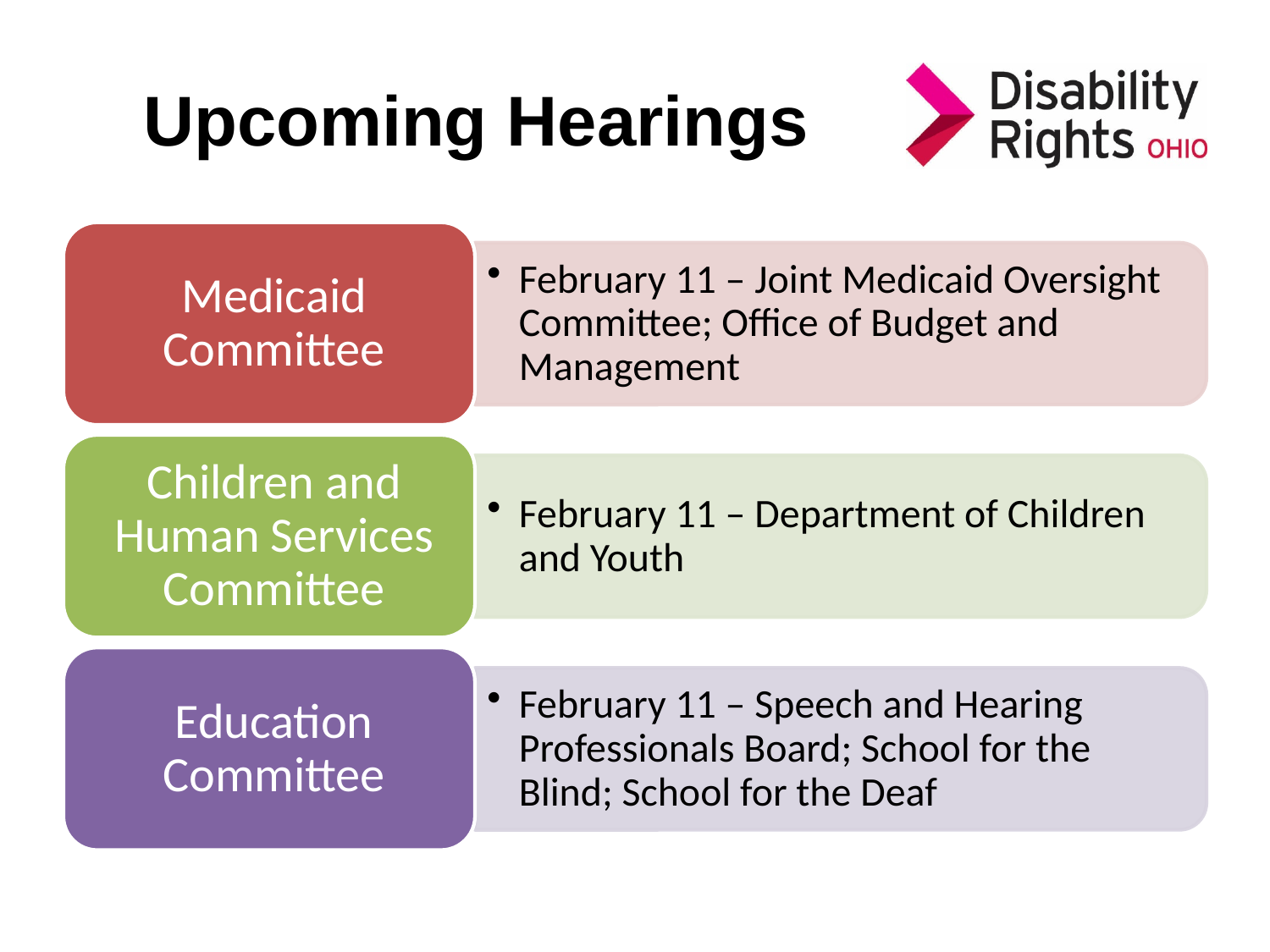

# Upcoming Hearings
February 11 – Joint Medicaid Oversight Committee; Office of Budget and Management
Medicaid Committee
February 11 – Department of Children and Youth
Children and Human Services Committee
February 11 – Speech and Hearing Professionals Board; School for the Blind; School for the Deaf
Education Committee